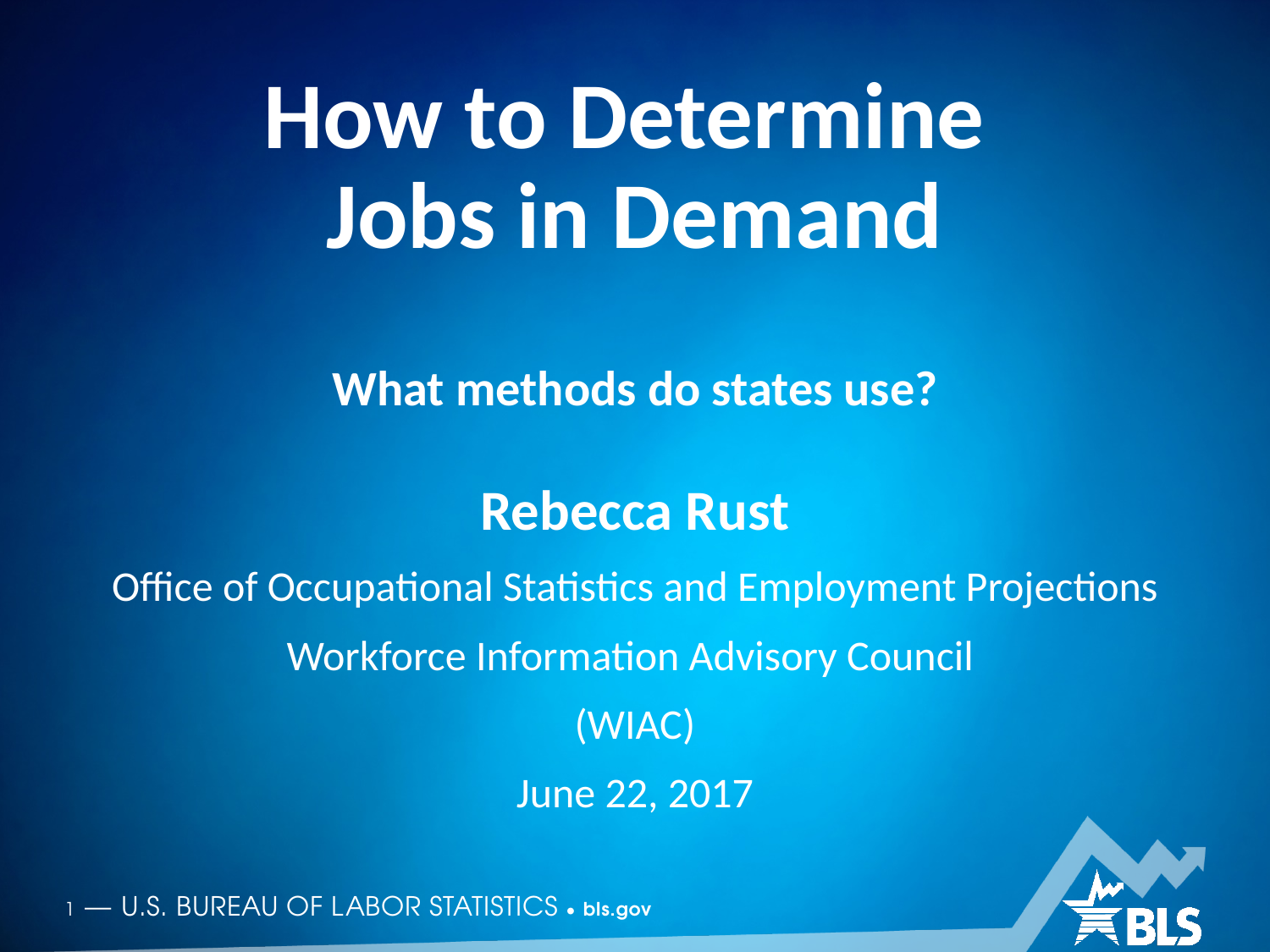

# How to Determine Jobs in Demand
What methods do states use?
Rebecca Rust
Office of Occupational Statistics and Employment Projections
Workforce Information Advisory Council
(WIAC)
June 22, 2017